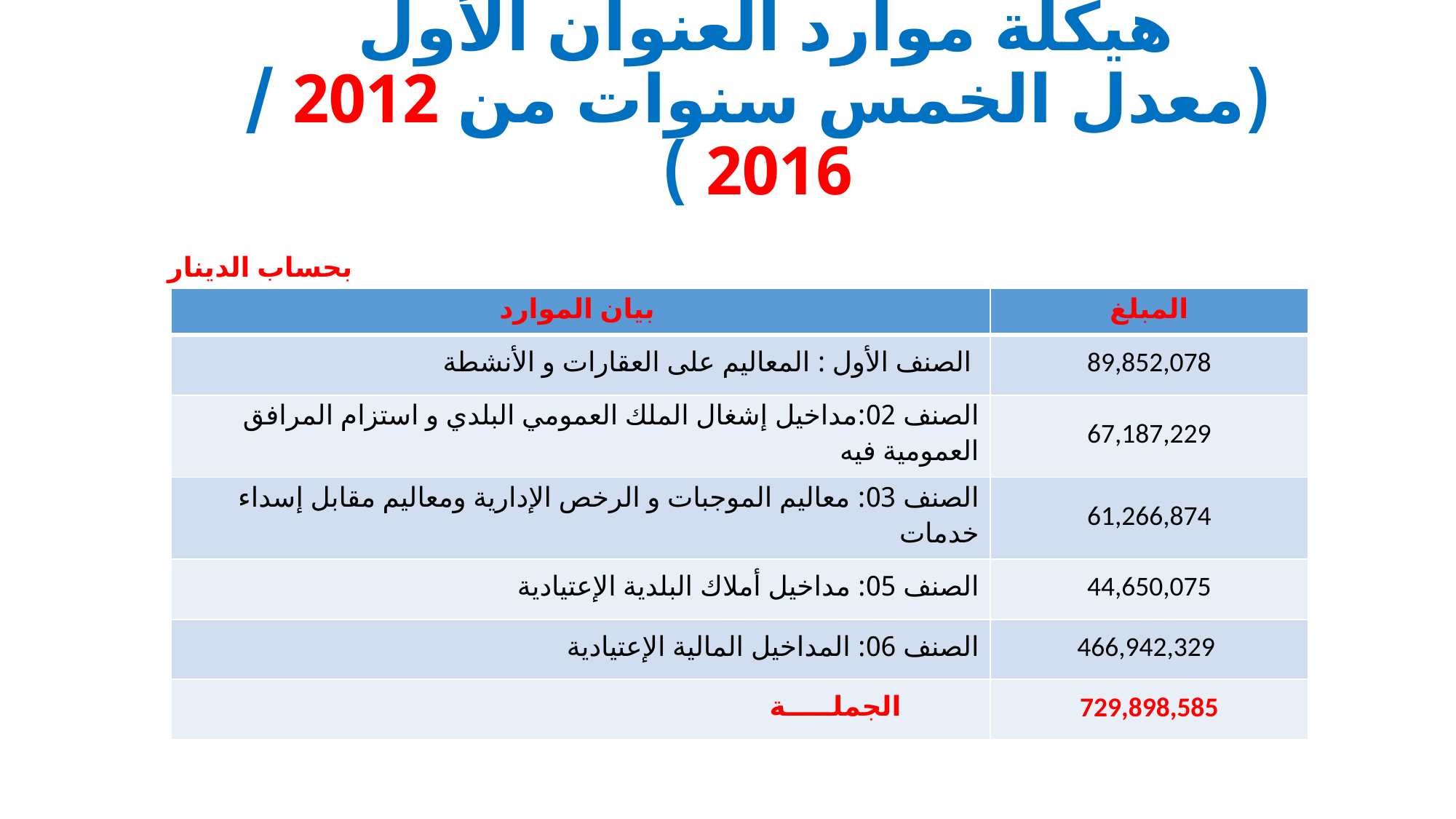

# هيكلة موارد العنوان الأول (معدل الخمس سنوات من 2012 / 2016 )
بحساب الدينار
| بيان الموارد | المبلغ |
| --- | --- |
| الصنف الأول : المعاليم على العقارات و الأنشطة | 89,852,078 |
| الصنف 02:مداخيل إشغال الملك العمومي البلدي و استزام المرافق العمومية فيه | 67,187,229 |
| الصنف 03: معاليم الموجبات و الرخص الإدارية ومعاليم مقابل إسداء خدمات | 61,266,874 |
| الصنف 05: مداخيل أملاك البلدية الإعتيادية | 44,650,075 |
| الصنف 06: المداخيل المالية الإعتيادية | 466,942,329 |
| الجملـــــة | 729,898,585 |